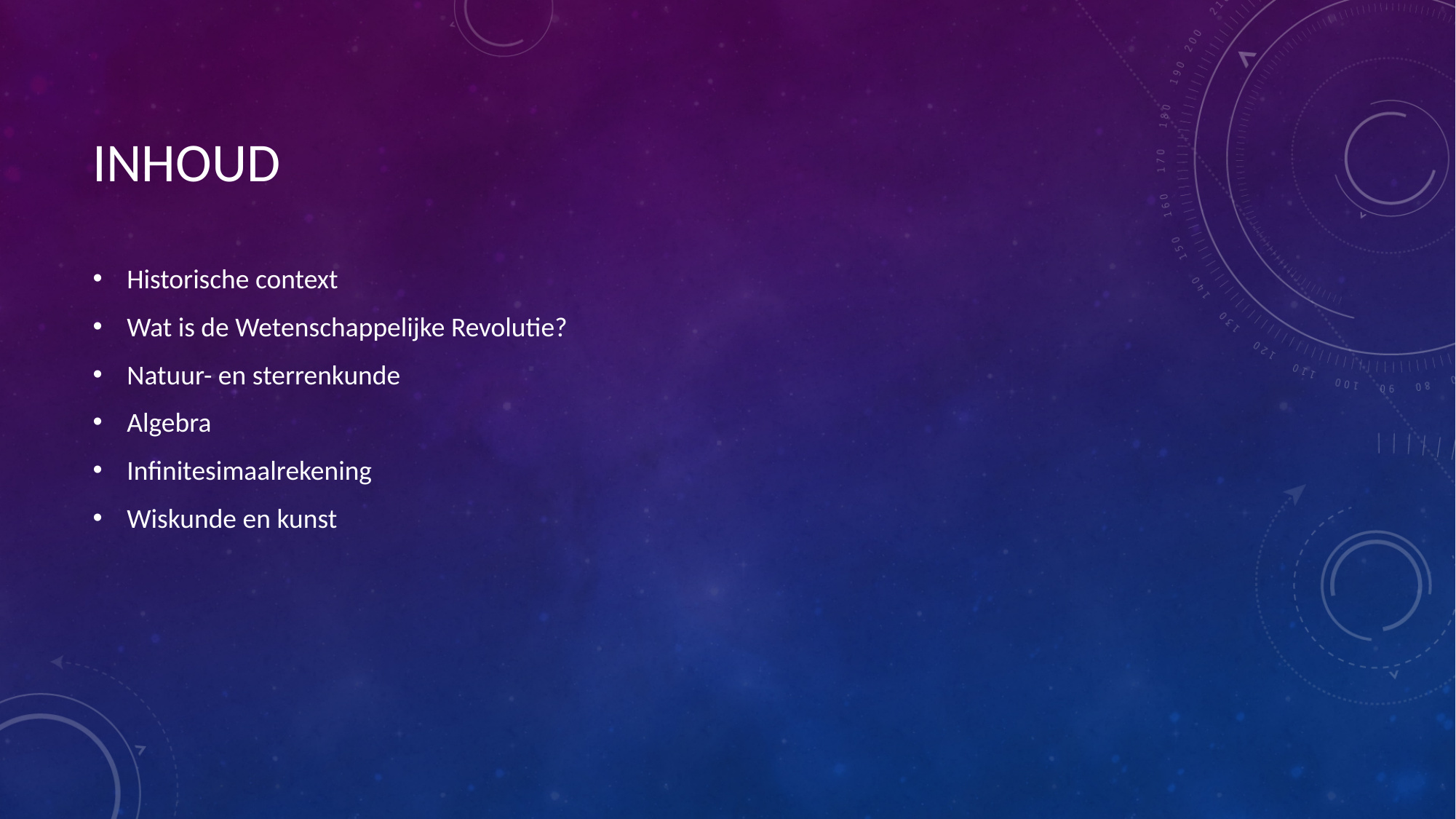

# Inhoud
Historische context
Wat is de Wetenschappelijke Revolutie?
Natuur- en sterrenkunde
Algebra
Infinitesimaalrekening
Wiskunde en kunst